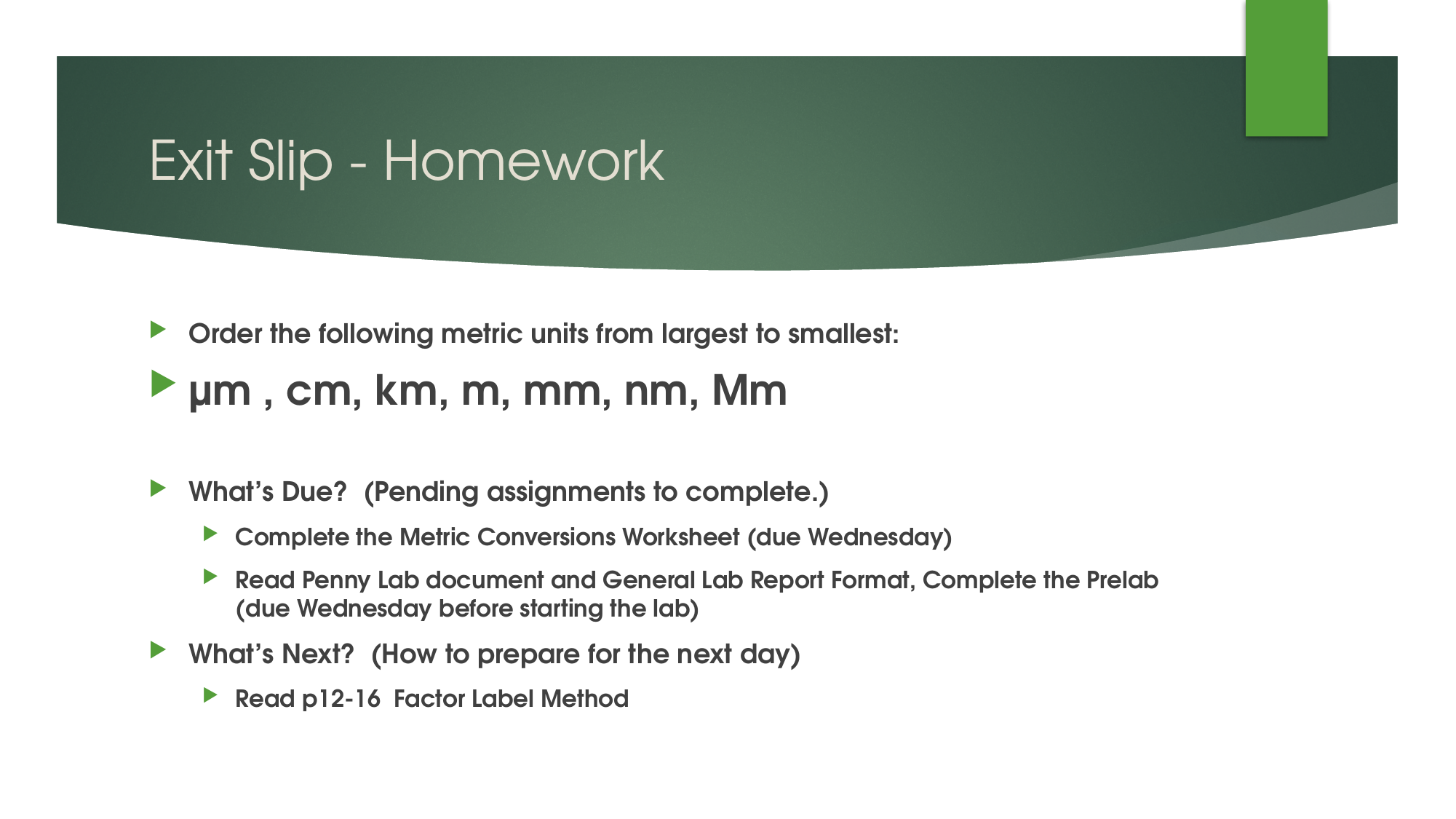

# Exit Slip - Homework
Order the following metric units from largest to smallest:
μm , cm, km, m, mm, nm, Mm

What’s Due?  (Pending assignments to complete.)
Complete the Metric Conversions Worksheet (due Wednesday)
Read Penny Lab document and General Lab Report Format, Complete the Prelab (due Wednesday before starting the lab)
What’s Next?  (How to prepare for the next day)
Read p12-16  Factor Label Method